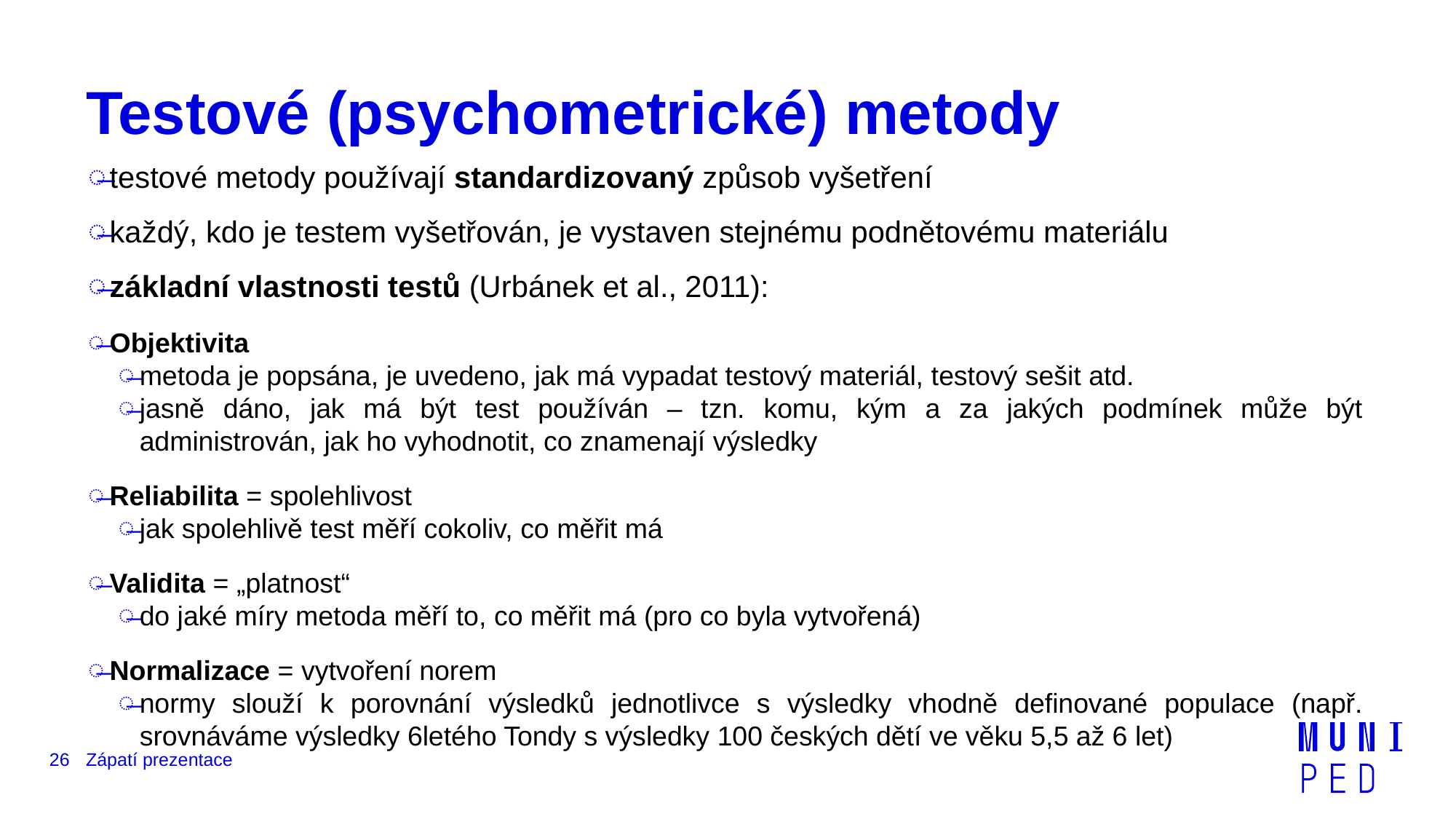

# Testové (psychometrické) metody
testové metody používají standardizovaný způsob vyšetření
každý, kdo je testem vyšetřován, je vystaven stejnému podnětovému materiálu
základní vlastnosti testů (Urbánek et al., 2011):
Objektivita
metoda je popsána, je uvedeno, jak má vypadat testový materiál, testový sešit atd.
jasně dáno, jak má být test používán – tzn. komu, kým a za jakých podmínek může být administrován, jak ho vyhodnotit, co znamenají výsledky
Reliabilita = spolehlivost
jak spolehlivě test měří cokoliv, co měřit má
Validita = „platnost“
do jaké míry metoda měří to, co měřit má (pro co byla vytvořená)
Normalizace = vytvoření norem
normy slouží k porovnání výsledků jednotlivce s výsledky vhodně definované populace (např. srovnáváme výsledky 6letého Tondy s výsledky 100 českých dětí ve věku 5,5 až 6 let)
26
Zápatí prezentace